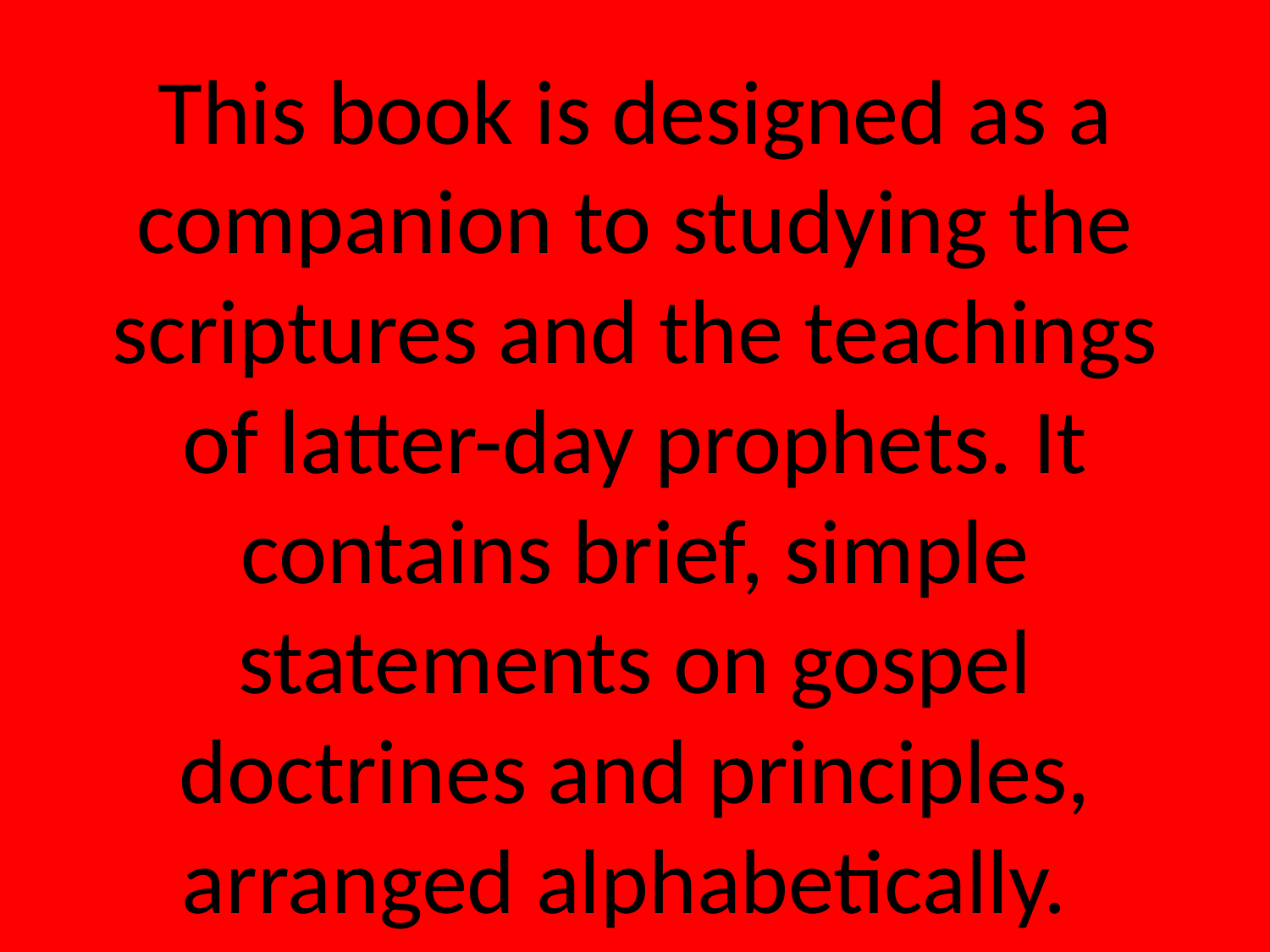

# This book is designed as a companion to studying the scriptures and the teachings of latter-day prophets. It contains brief, simple statements on gospel doctrines and principles, arranged alphabetically.